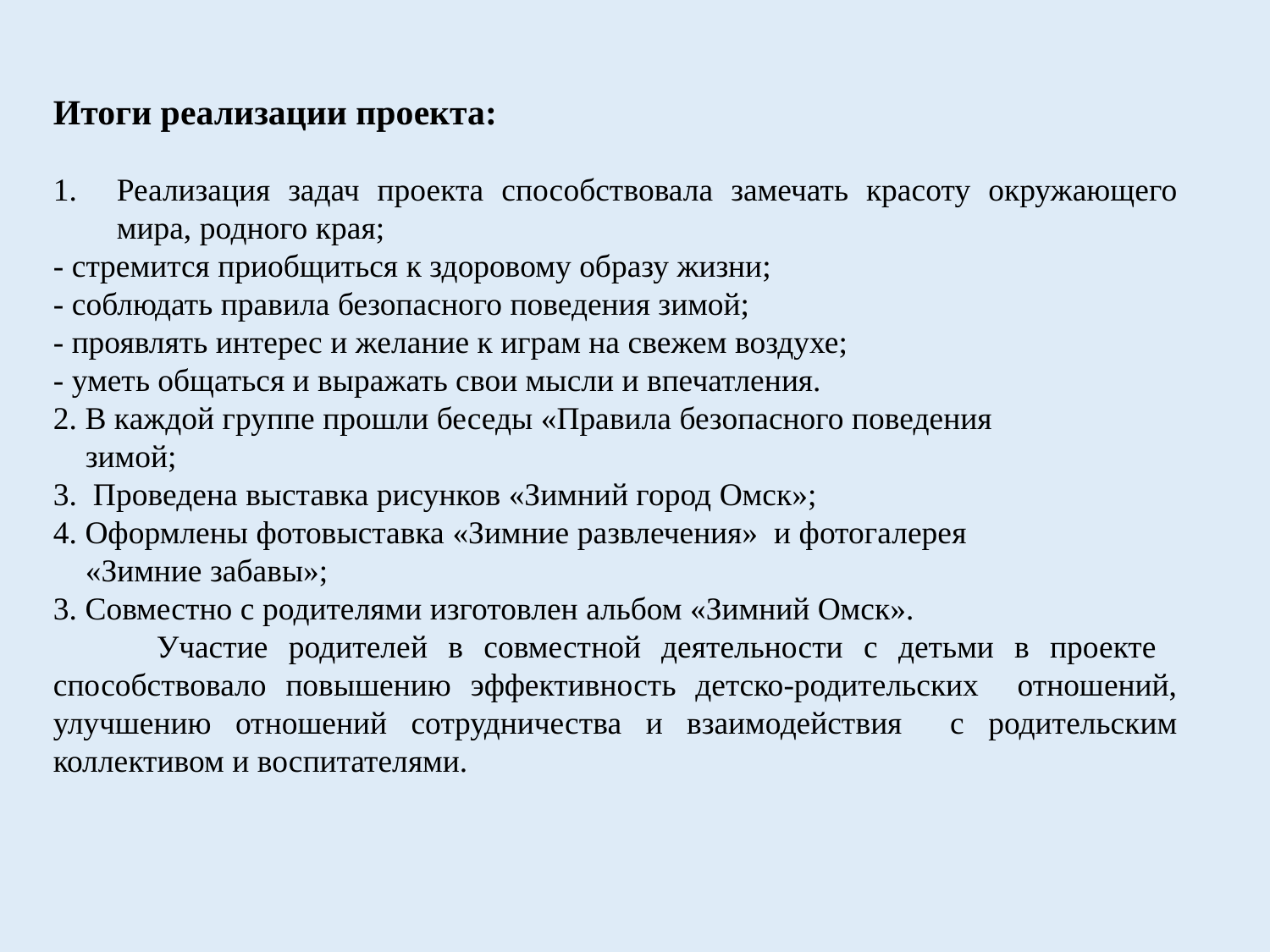

Итоги реализации проекта:

Реализация задач проекта способствовала замечать красоту окружающего мира, родного края;
- стремится приобщиться к здоровому образу жизни;
- соблюдать правила безопасного поведения зимой;
- проявлять интерес и желание к играм на свежем воздухе;
- уметь общаться и выражать свои мысли и впечатления.
2. В каждой группе прошли беседы «Правила безопасного поведения
    зимой;
3.  Проведена выставка рисунков «Зимний город Омск»;
4. Оформлены фотовыставка «Зимние развлечения»  и фотогалерея
    «Зимние забавы»;
3. Совместно с родителями изготовлен альбом «Зимний Омск».
     Участие родителей в совместной деятельности с детьми в проекте  способствовало повышению эффективность детско-родительских  отношений, улучшению отношений сотрудничества и взаимодействия  с родительским коллективом и воспитателями.